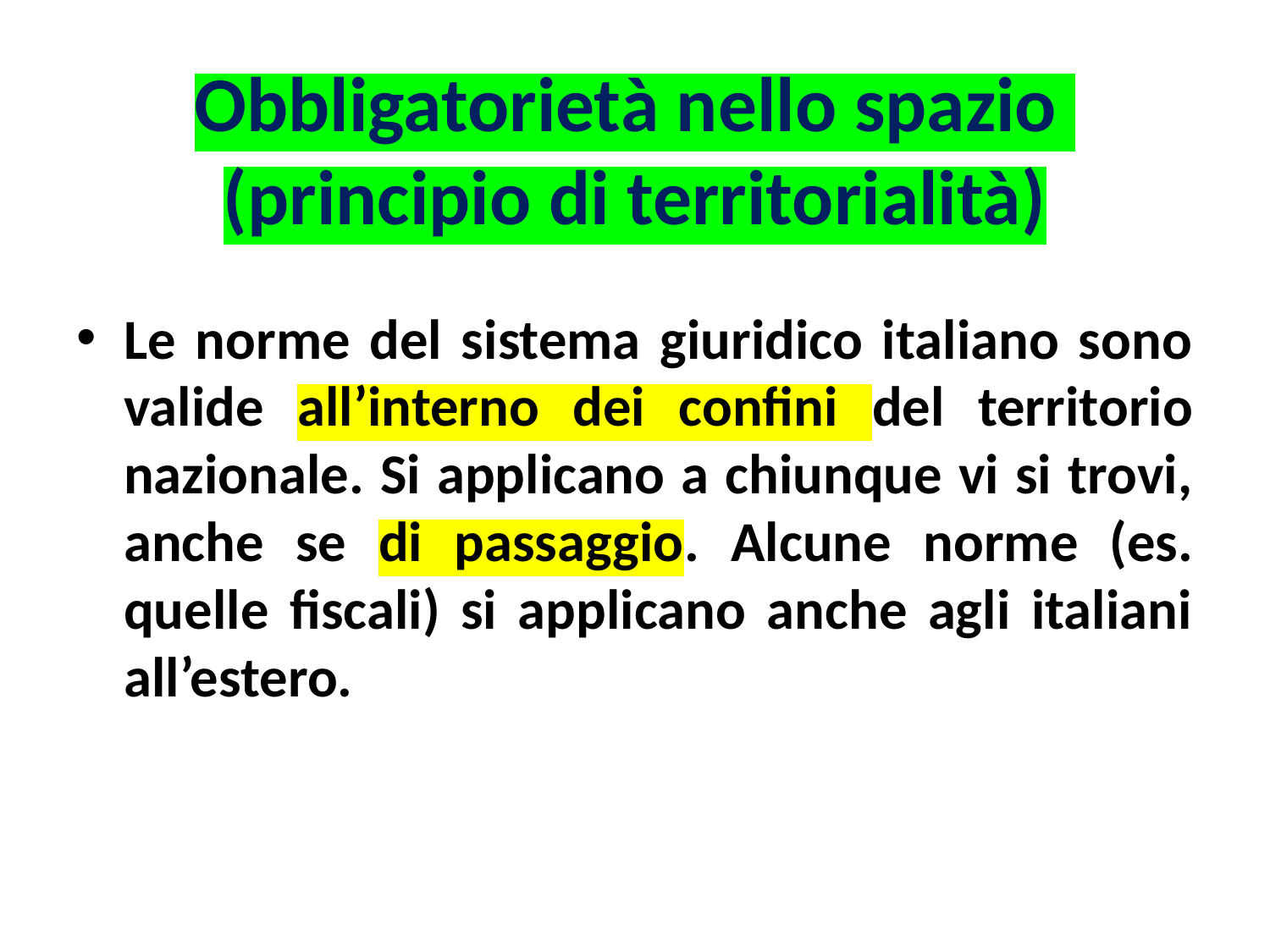

# Obbligatorietà nello spazio (principio di territorialità)
Le norme del sistema giuridico italiano sono valide all’interno dei confini del territorio nazionale. Si applicano a chiunque vi si trovi, anche se di passaggio. Alcune norme (es. quelle fiscali) si applicano anche agli italiani all’estero.